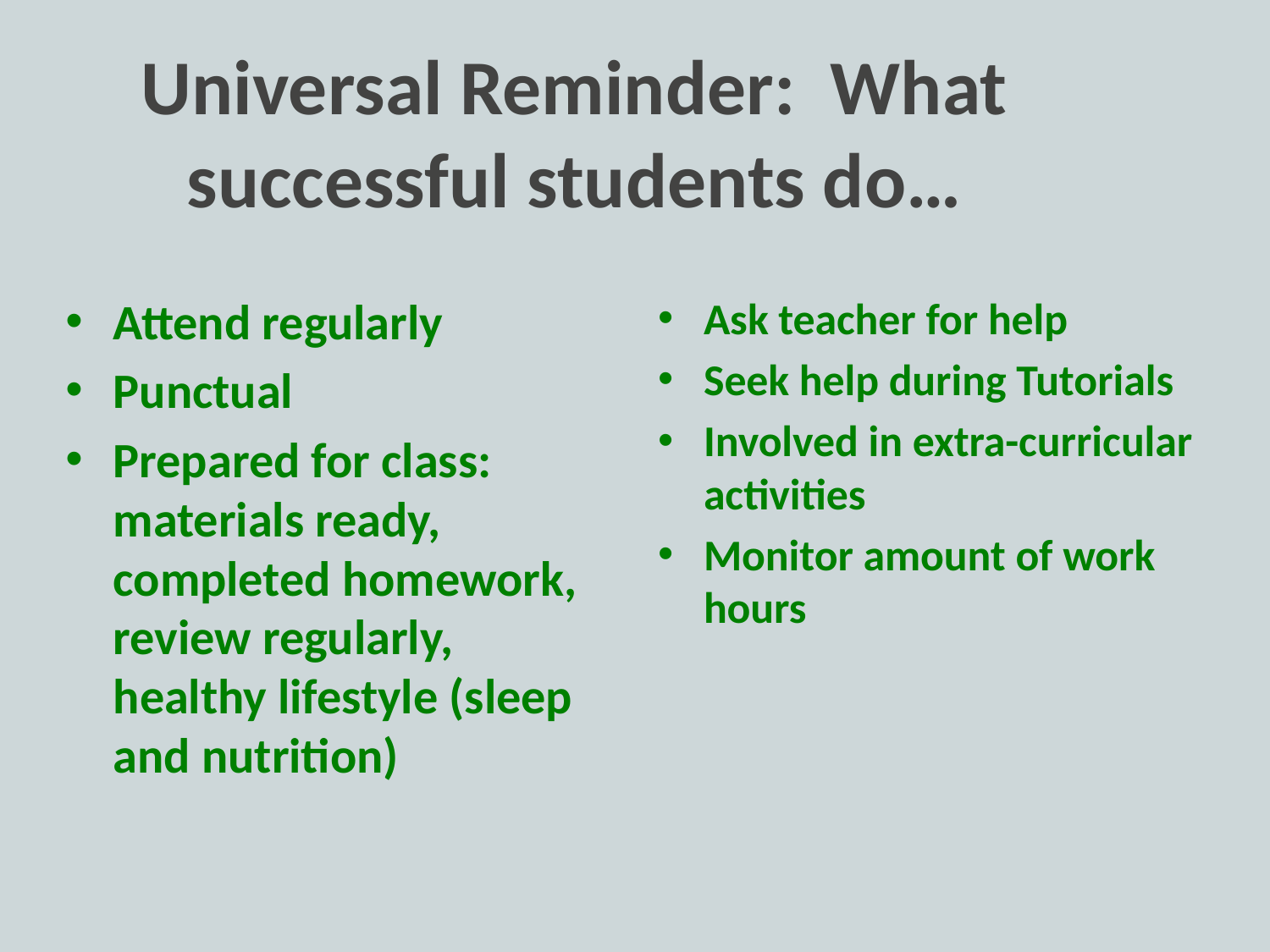

# Universal Reminder:  What successful students do…
Attend regularly
Punctual
Prepared for class: materials ready, completed homework, review regularly, healthy lifestyle (sleep and nutrition)

Ask teacher for help
Seek help during Tutorials
Involved in extra-curricular activities
Monitor amount of work hours